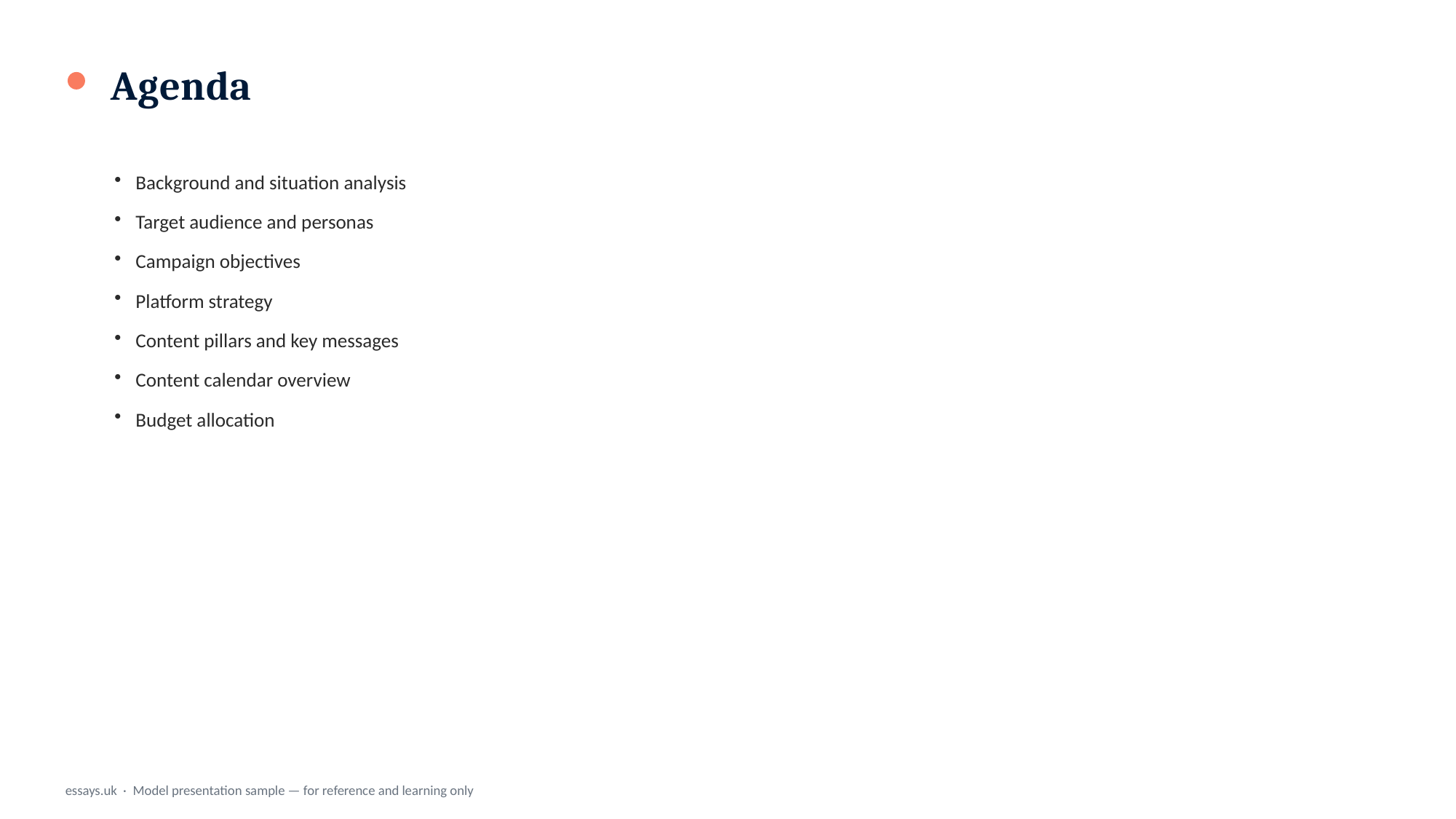

Agenda

Background and situation analysis
Target audience and personas
Campaign objectives
Platform strategy
Content pillars and key messages
Content calendar overview
Budget allocation
essays.uk  ·  Model presentation sample — for reference and learning only